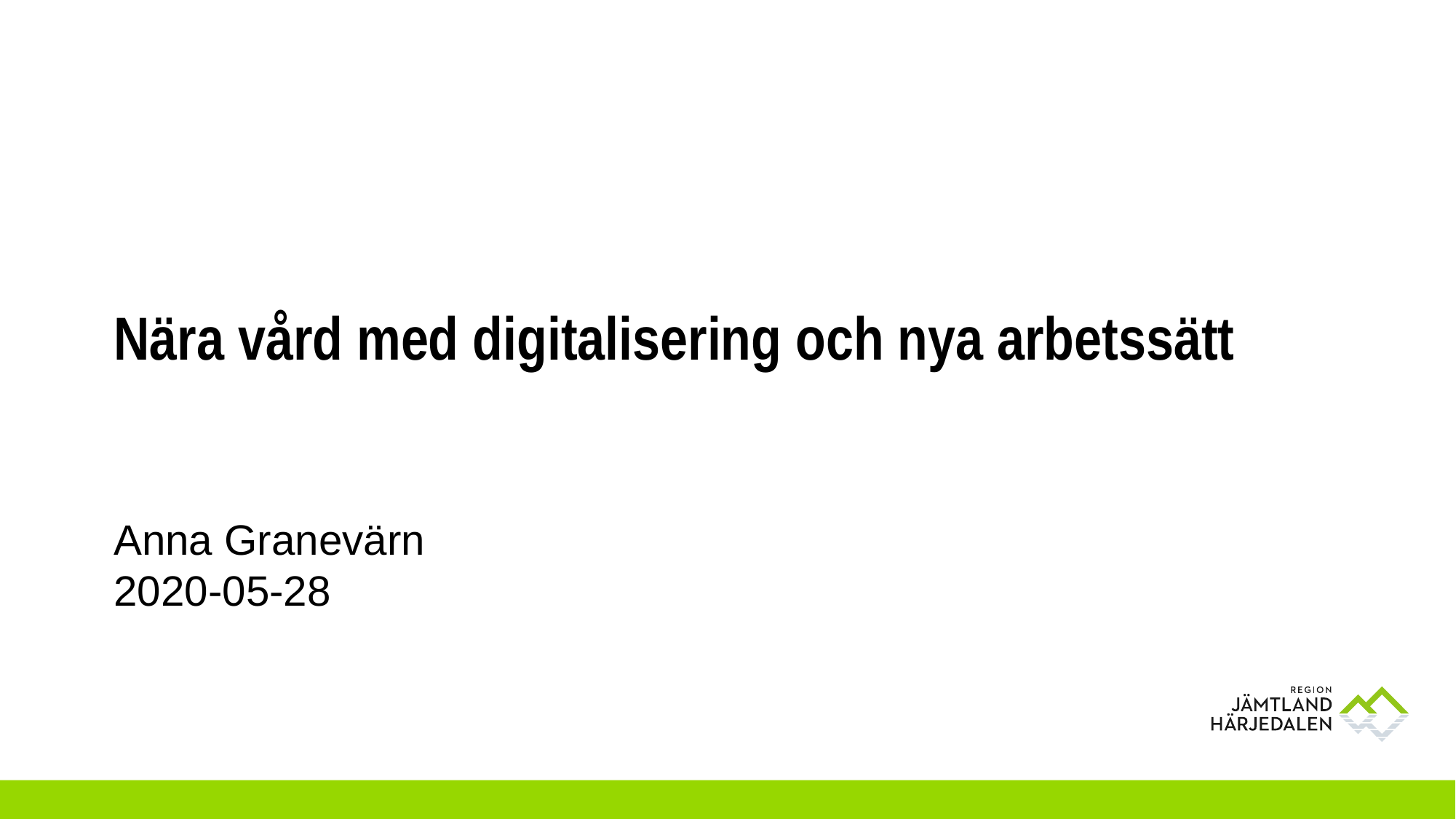

# Nära vård med digitalisering och nya arbetssätt
Anna Granevärn
2020-05-28